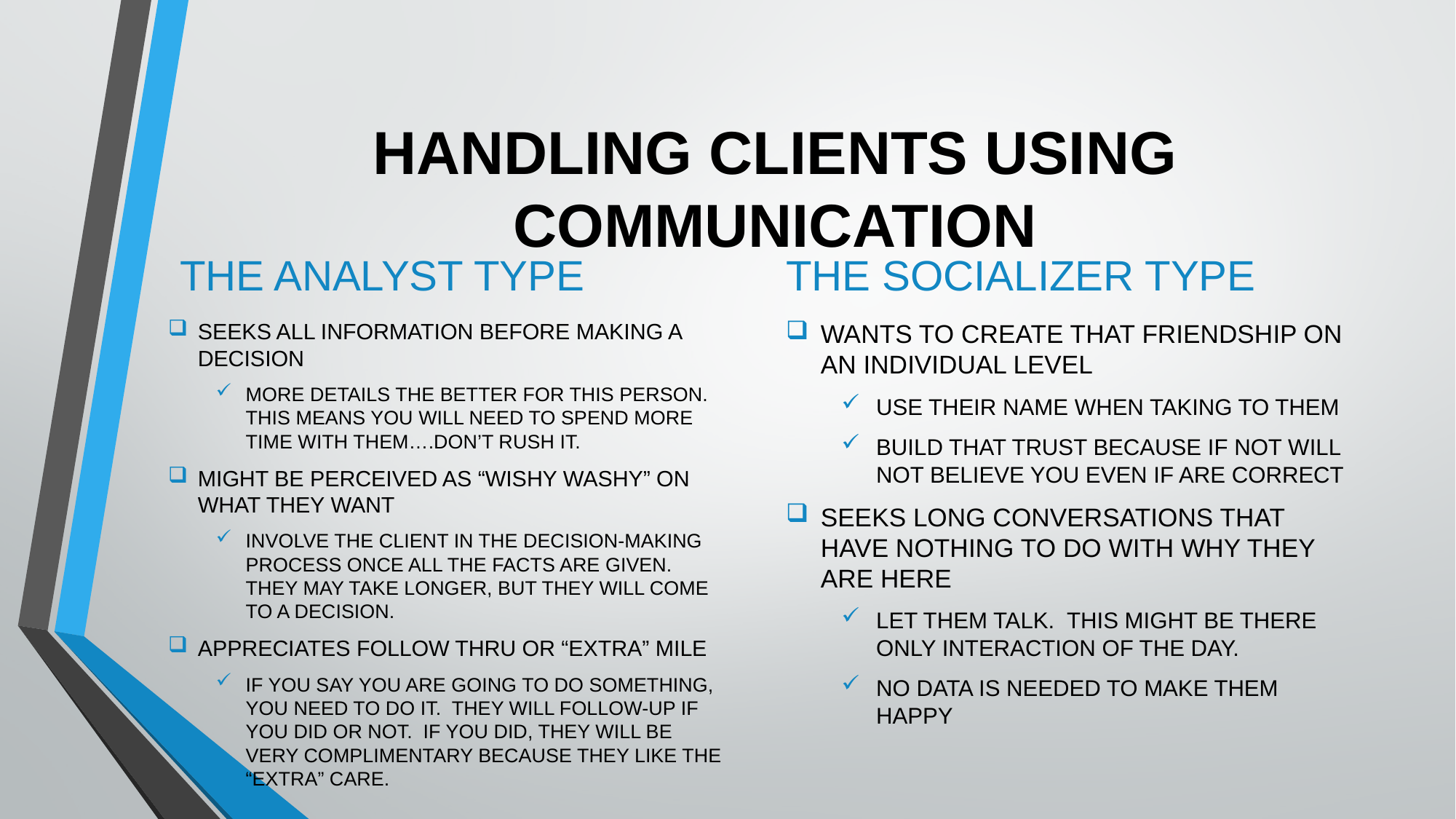

# Handling Clients Using Communication
The Analyst Type
The Socializer Type
Seeks all information before making a decision
More details the better for this person. This means you will need to spend more time with them….don’t rush it.
Might be perceived as “wishy washy” on what they want
Involve the client in the decision-making process once all the facts are given.  They may take longer, but they will come to a decision.
Appreciates follow thru or “extra” mile
If you say you are going to do something, you need to do it.  They will follow-up if you did or not.  If you did, they will be very complimentary because they like the “extra” care.
Wants to create that friendship on an individual level
Use their name when taking to them
Build that trust because if not will not believe you even if are correct
Seeks long conversations that have nothing to do with why they are here
Let them talk.  This might be there only interaction of the day.
No data is needed to make them happy